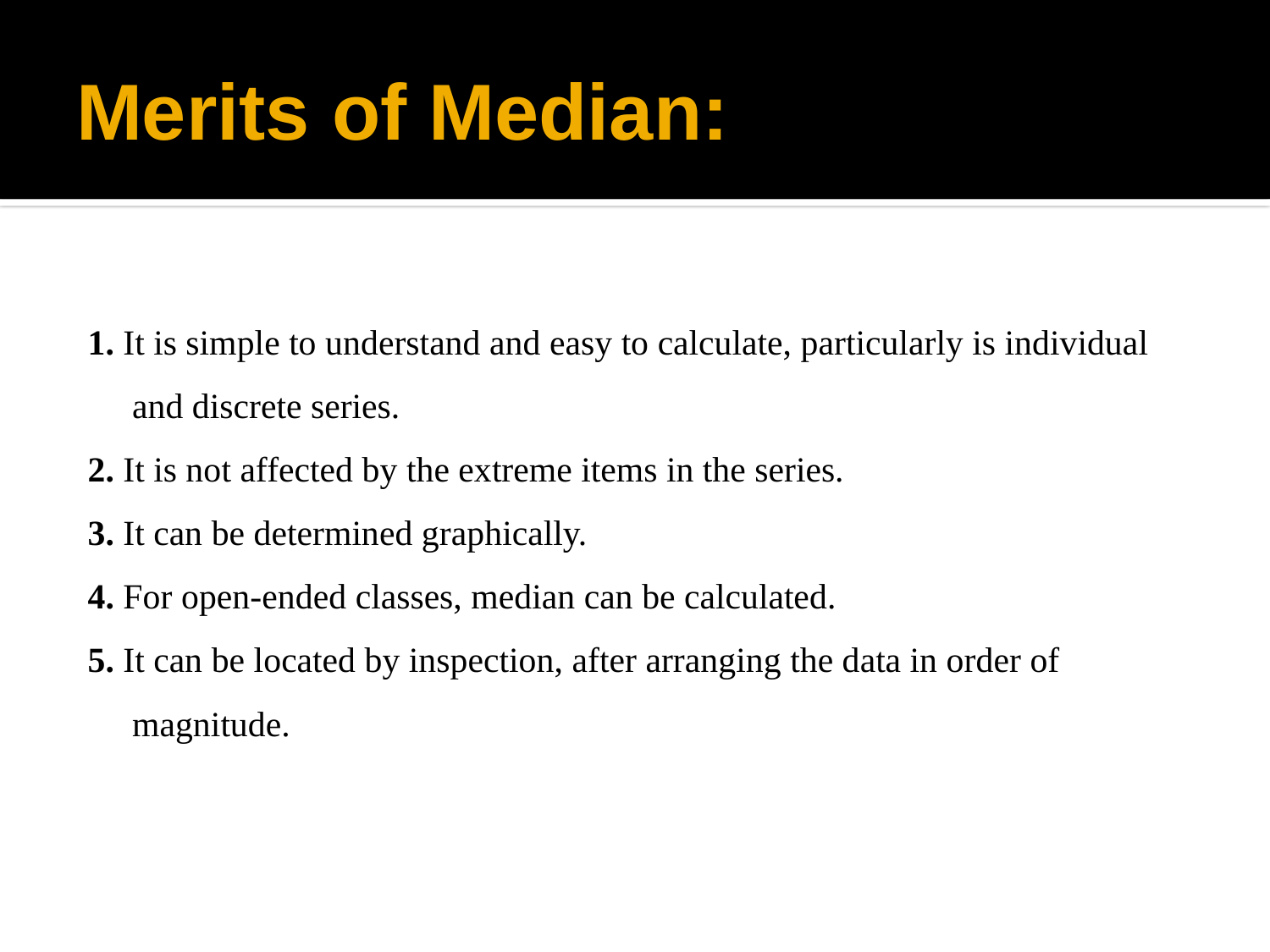

# Merits of Median:
1. It is simple to understand and easy to calculate, particularly is individual and discrete series.
2. It is not affected by the extreme items in the series.
3. It can be determined graphically.
4. For open-ended classes, median can be calculated.
5. It can be located by inspection, after arranging the data in order of magnitude.